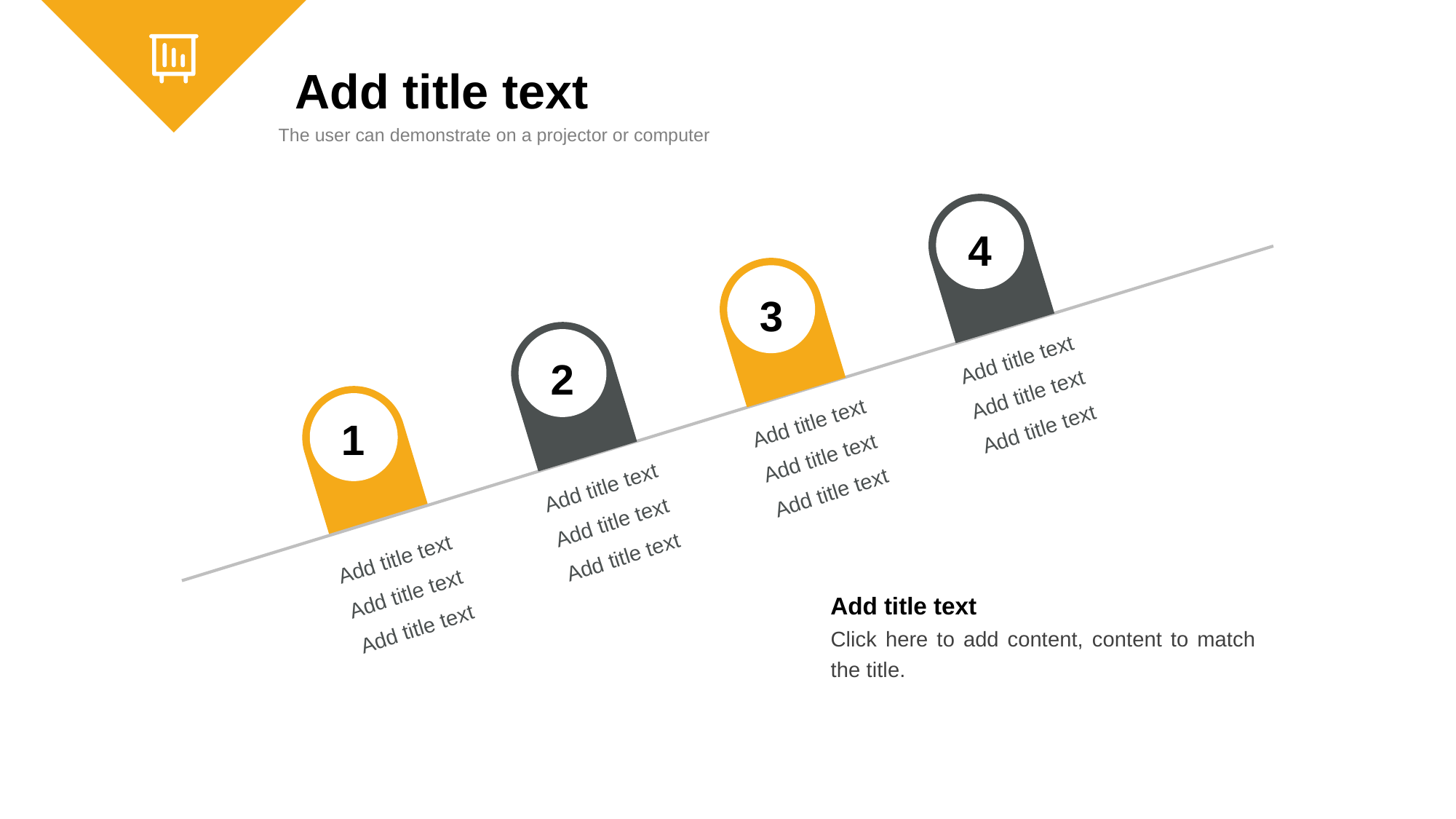

Add title text
The user can demonstrate on a projector or computer

4

3

Add title text
Add title text
Add title text
2

Add title text
Add title text
Add title text
1
Add title text
Add title text
Add title text
Add title text
Add title text
Add title text
Add title text
Click here to add content, content to match the title.